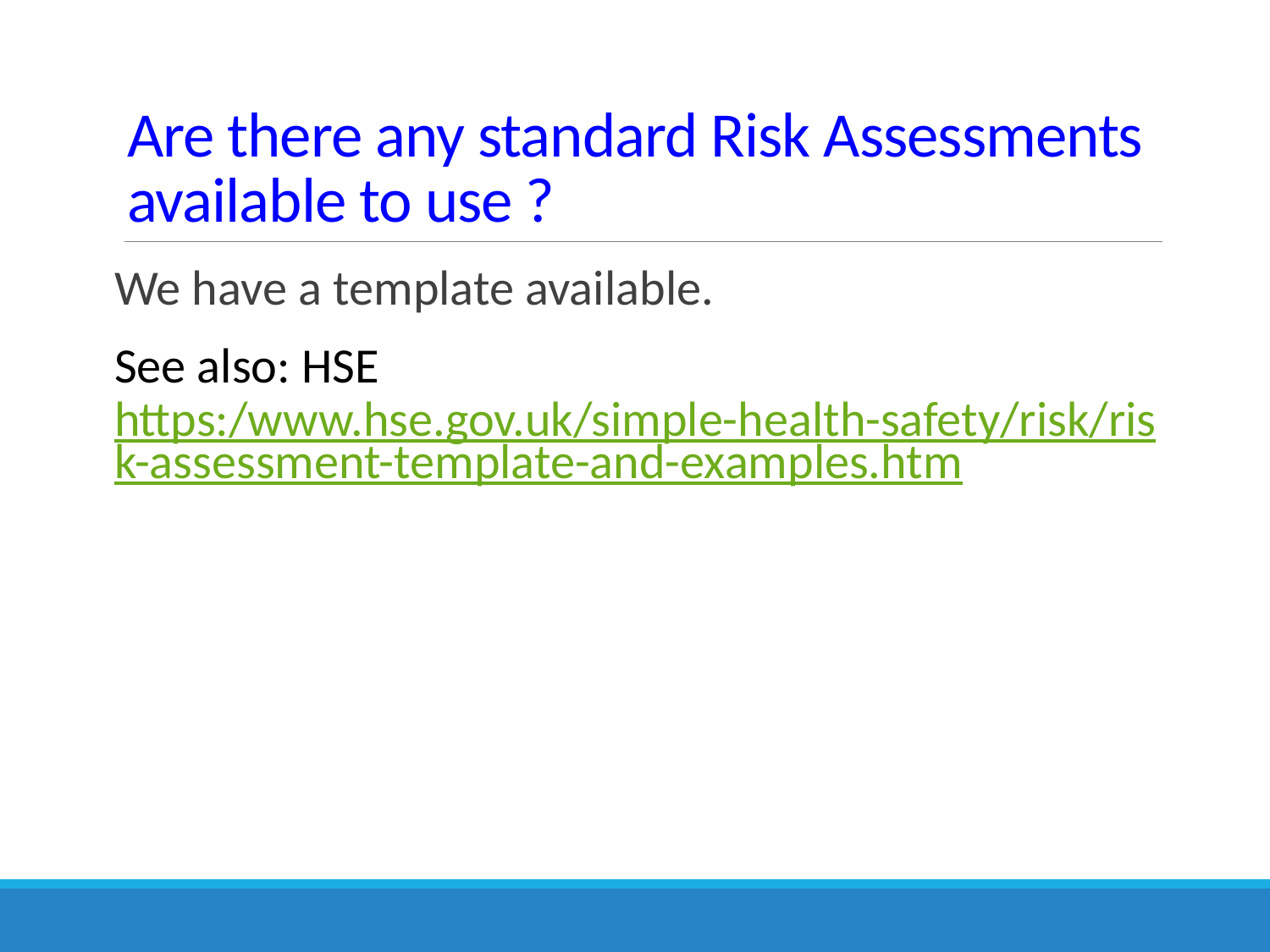

# Are there any standard Risk Assessments available to use ?
We have a template available.
See also: HSE                                                                https:/www.hse.gov.uk/simple-health-safety/risk/risk-assessment-template-and-examples.htm